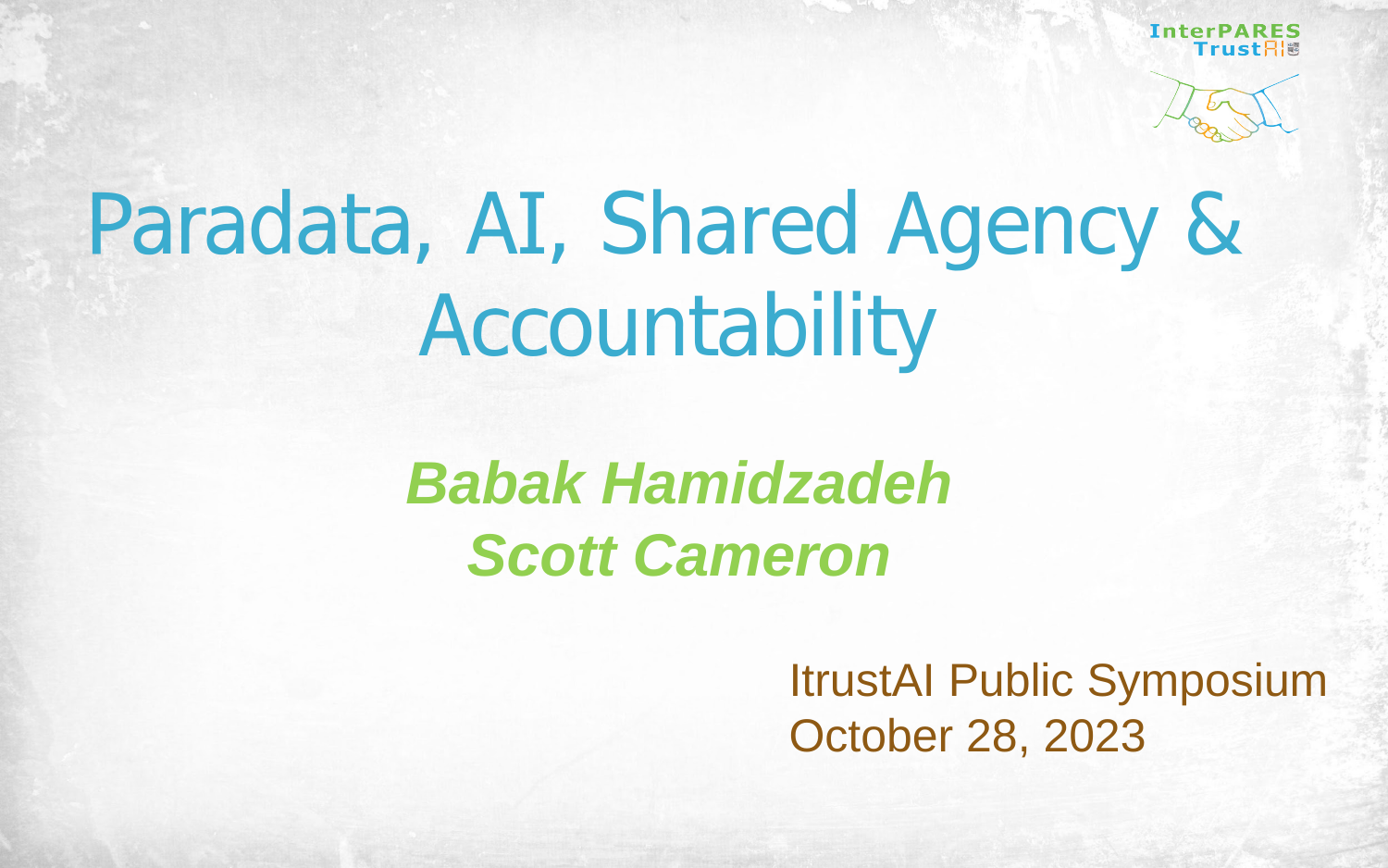

# Paradata, AI, Shared Agency & Accountability Babak Hamidzadeh Scott Cameron
ItrustAI Public Symposium
October 28, 2023